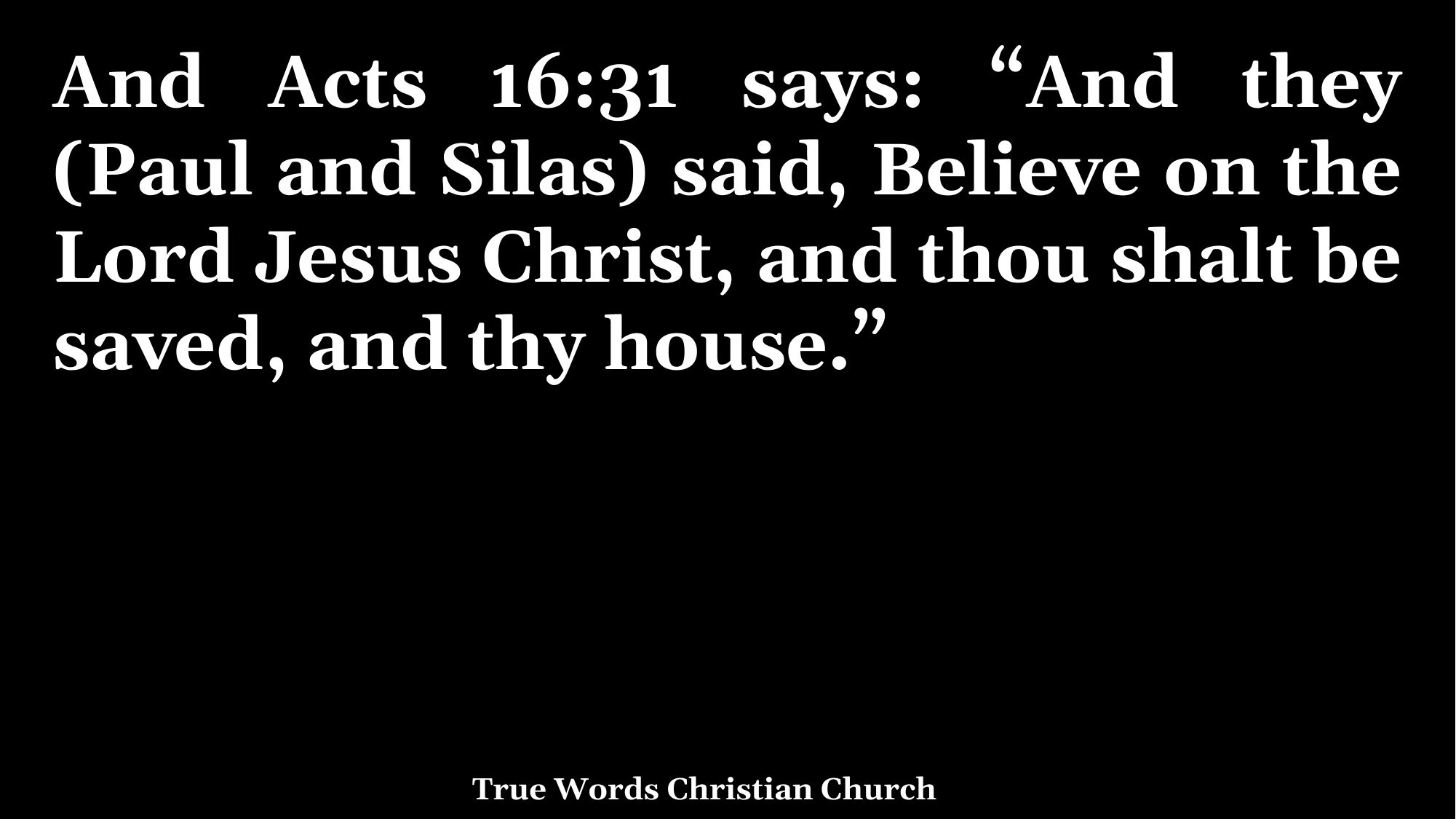

And Acts 16:31 says: “And they (Paul and Silas) said, Believe on the Lord Jesus Christ, and thou shalt be saved, and thy house.”
True Words Christian Church